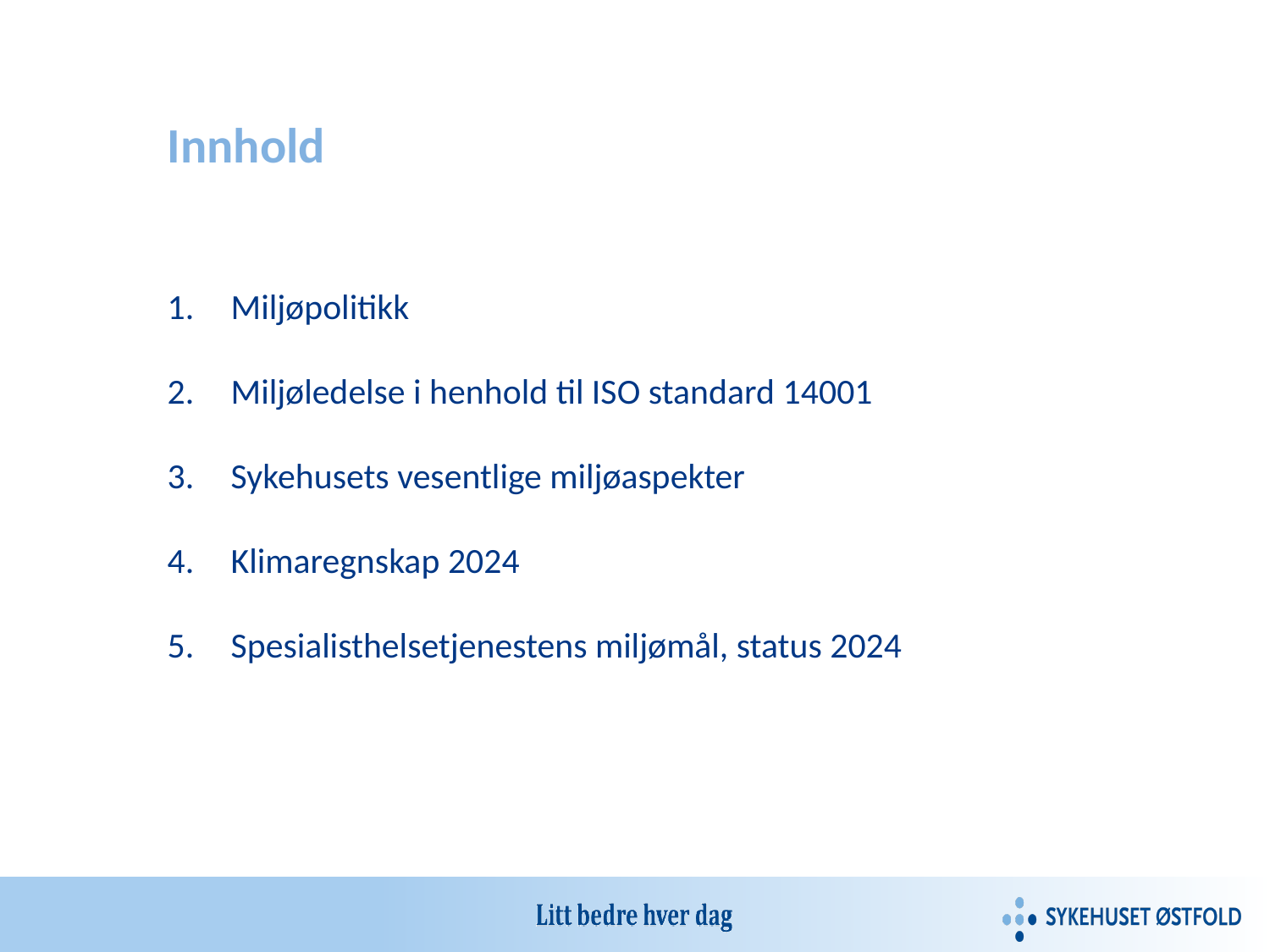

Innhold
Miljøpolitikk
Miljøledelse i henhold til ISO standard 14001

Sykehusets vesentlige miljøaspekter
Klimaregnskap 2024
Spesialisthelsetjenestens miljømål, status 2024